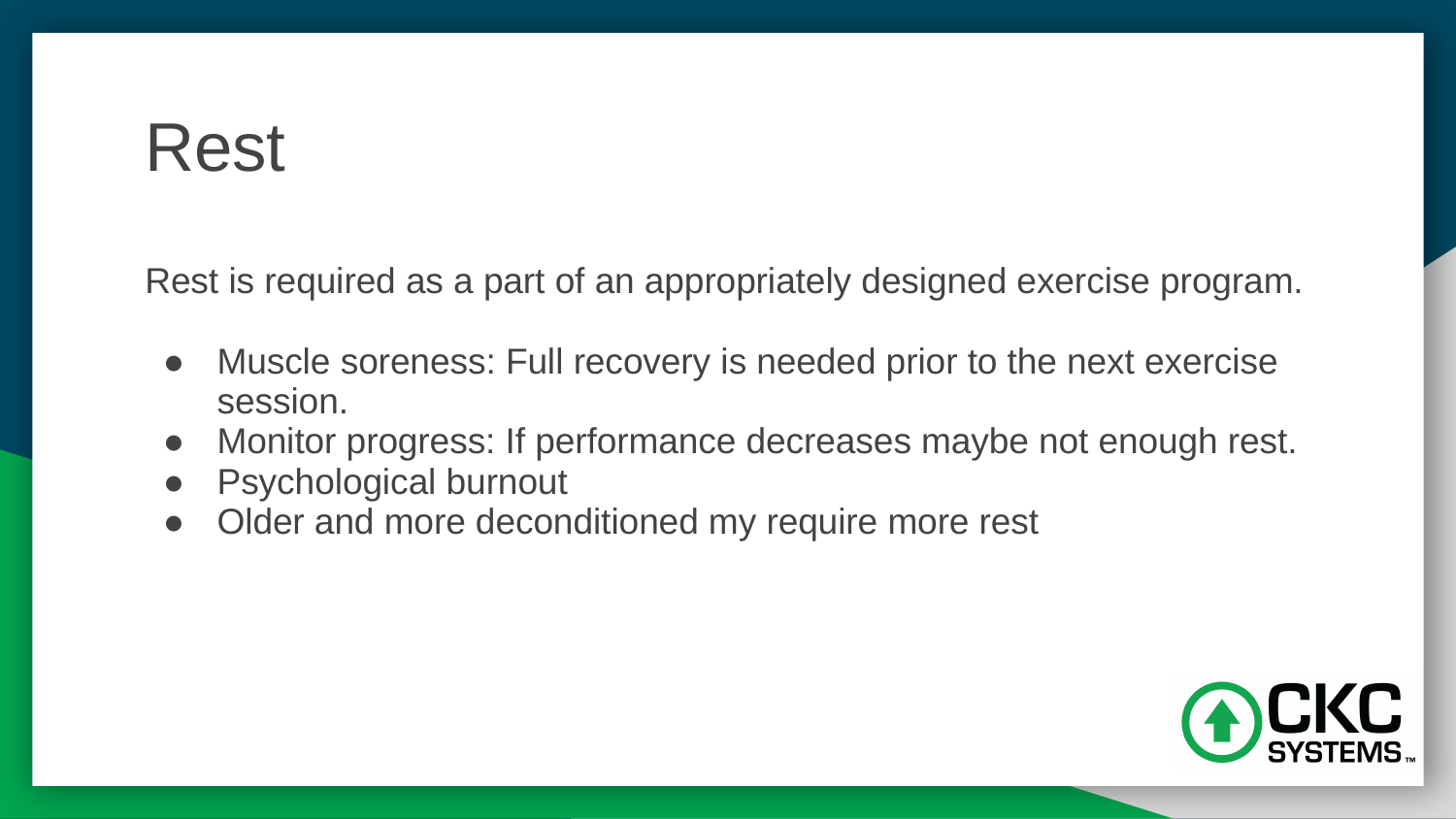

# Rest
Rest is required as a part of an appropriately designed exercise program.

Muscle soreness: Full recovery is needed prior to the next exercise session.
Monitor progress: If performance decreases maybe not enough rest.
Psychological burnout
Older and more deconditioned my require more rest